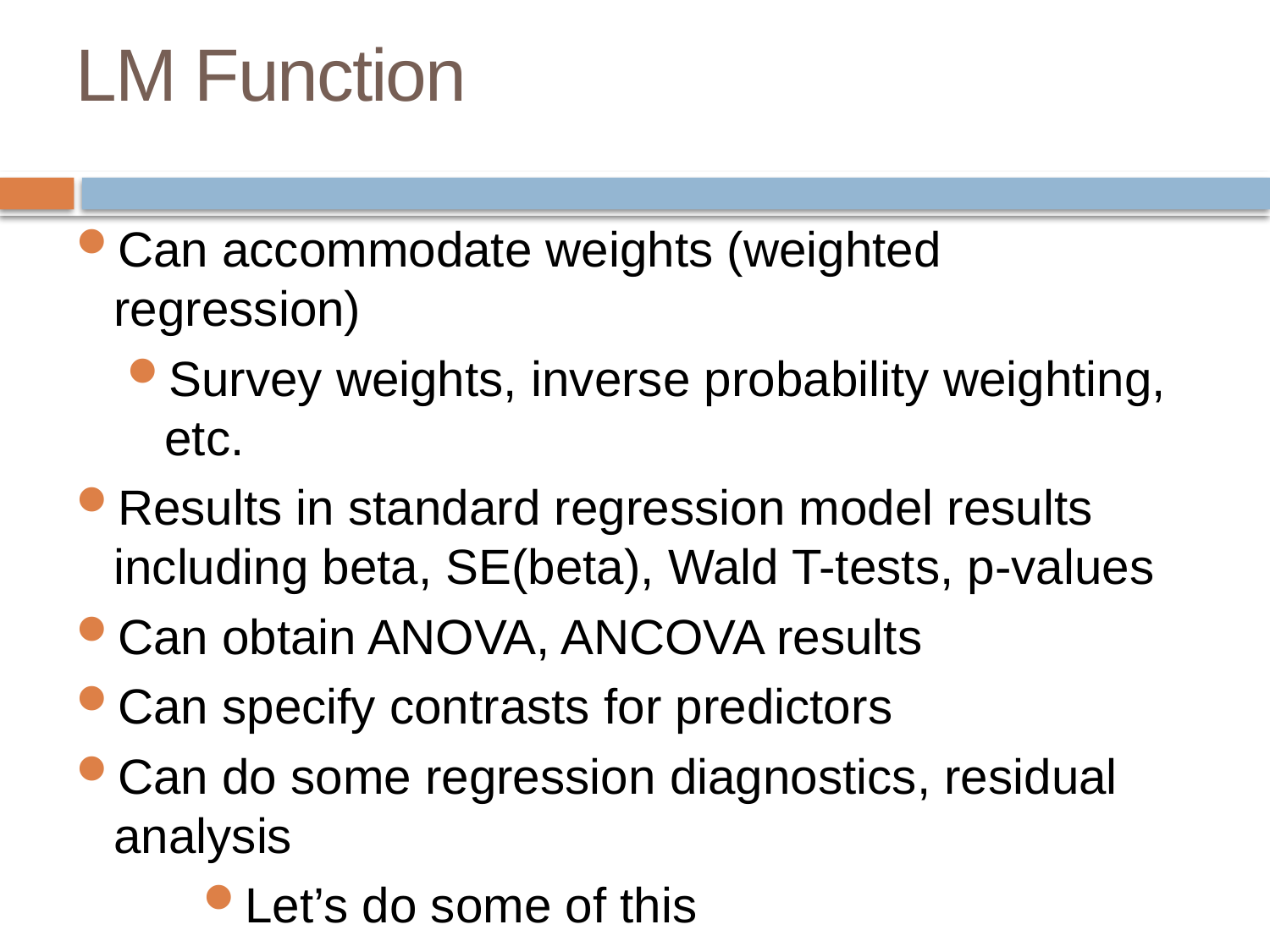

LM Function

Can accommodate weights (weighted regression)
Survey weights, inverse probability weighting, etc.
Results in standard regression model results including beta, SE(beta), Wald T-tests, p-values
Can obtain ANOVA, ANCOVA results
Can specify contrasts for predictors
Can do some regression diagnostics, residual analysis
Let’s do some of this